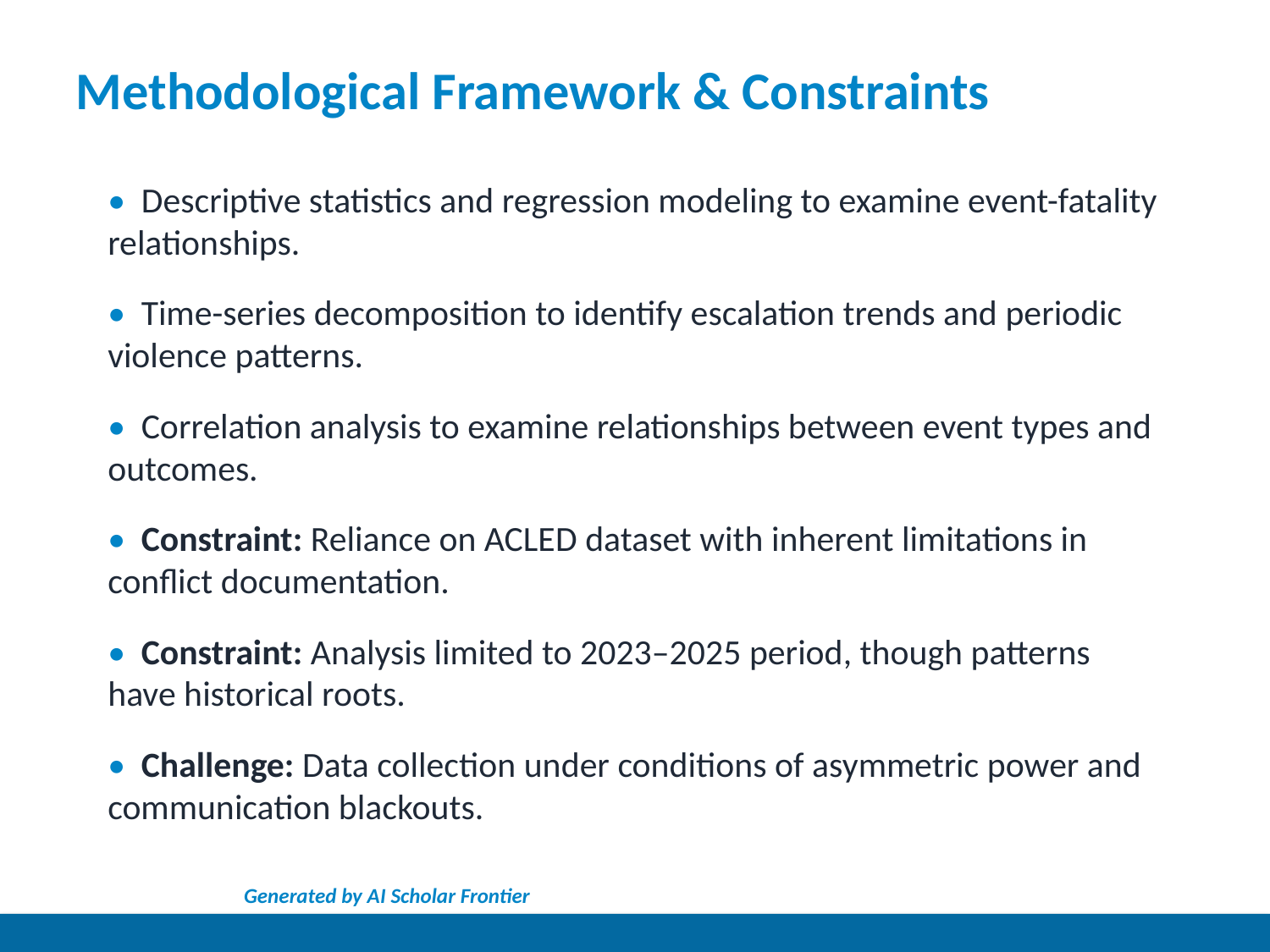

Methodological Framework & Constraints
•  Descriptive statistics and regression modeling to examine event-fatality relationships.
•  Time-series decomposition to identify escalation trends and periodic violence patterns.
•  Correlation analysis to examine relationships between event types and outcomes.
•  Constraint: Reliance on ACLED dataset with inherent limitations in conflict documentation.
•  Constraint: Analysis limited to 2023–2025 period, though patterns have historical roots.
•  Challenge: Data collection under conditions of asymmetric power and communication blackouts.
Generated by AI Scholar Frontier